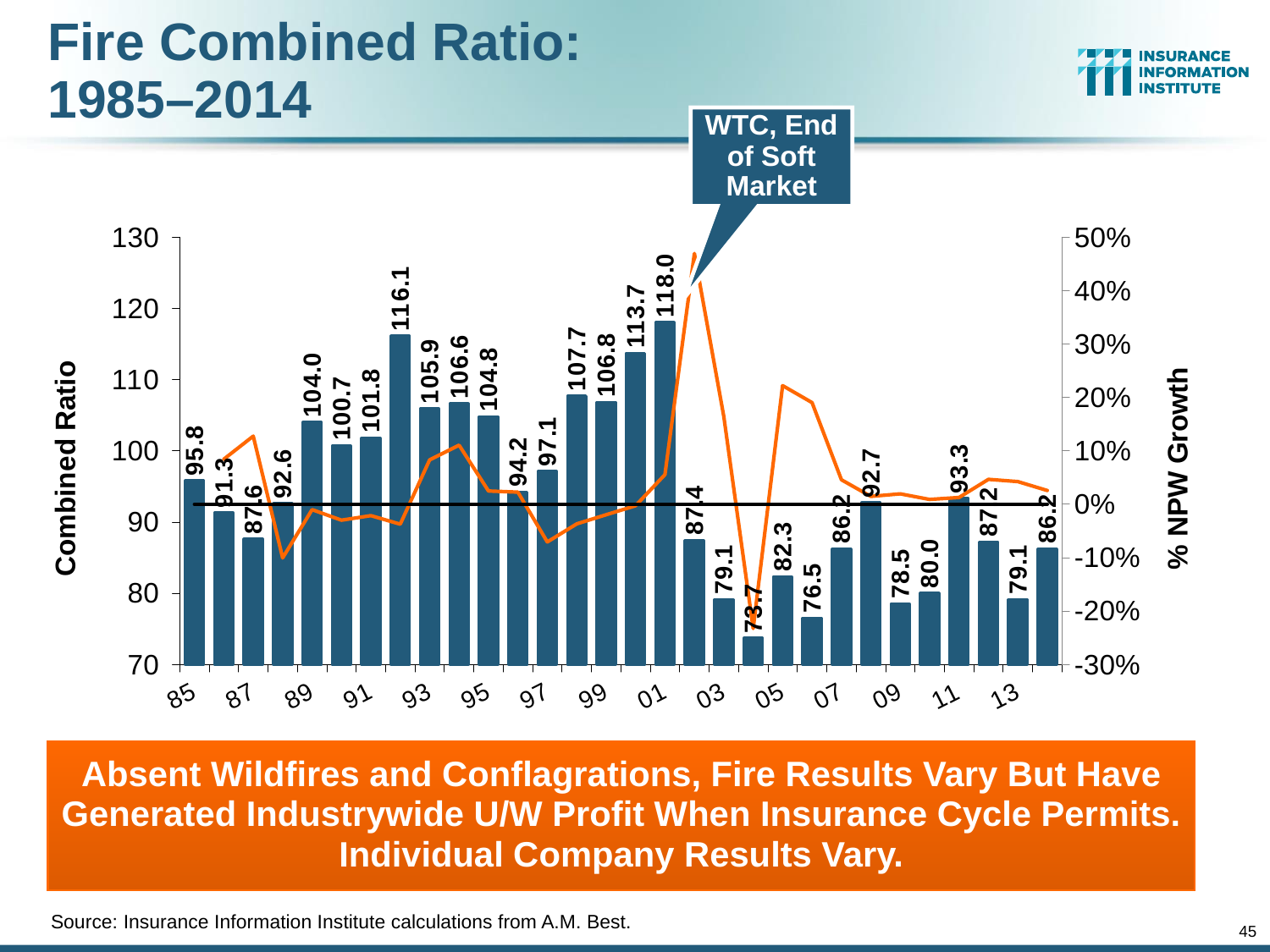

# Fire Combined Ratio: 1985–2014
WTC, End of Soft Market

[unsupported chart]

Absent Wildfires and Conflagrations, Fire Results Vary But Have Generated Industrywide U/W Profit When Insurance Cycle Permits. Individual Company Results Vary.

Source: Insurance Information Institute calculations from A.M. Best.
45
12/01/09 - 9pm